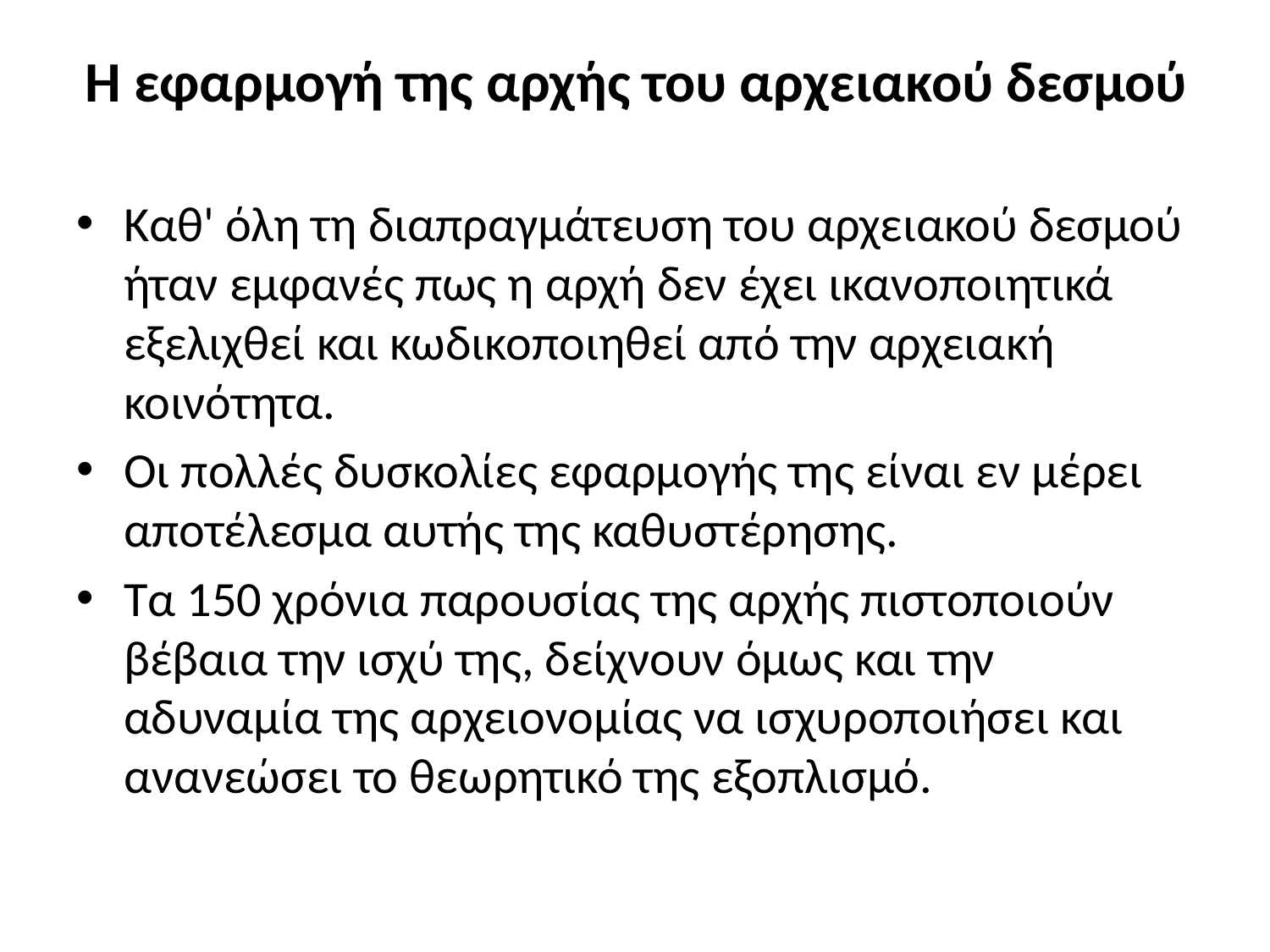

# Η εφαρμογή της αρχής του αρχειακού δεσμού
Καθ' όλη τη διαπραγμάτευση του αρχειακού δεσμού ήταν εμφανές πως η αρχή δεν έχει ικανοποιητικά εξελιχθεί και κωδικοποιηθεί από την αρχειακή κοινότητα.
Οι πολλές δυσκολίες εφαρμογής της είναι εν μέρει αποτέλεσμα αυτής της καθυστέρησης.
Τα 150 χρόνια παρουσίας της αρχής πιστοποιούν βέβαια την ισχύ της, δείχνουν όμως και την αδυναμία της αρχειονομίας να ισχυροποιήσει και ανανεώσει το θεωρητικό της εξοπλισμό.